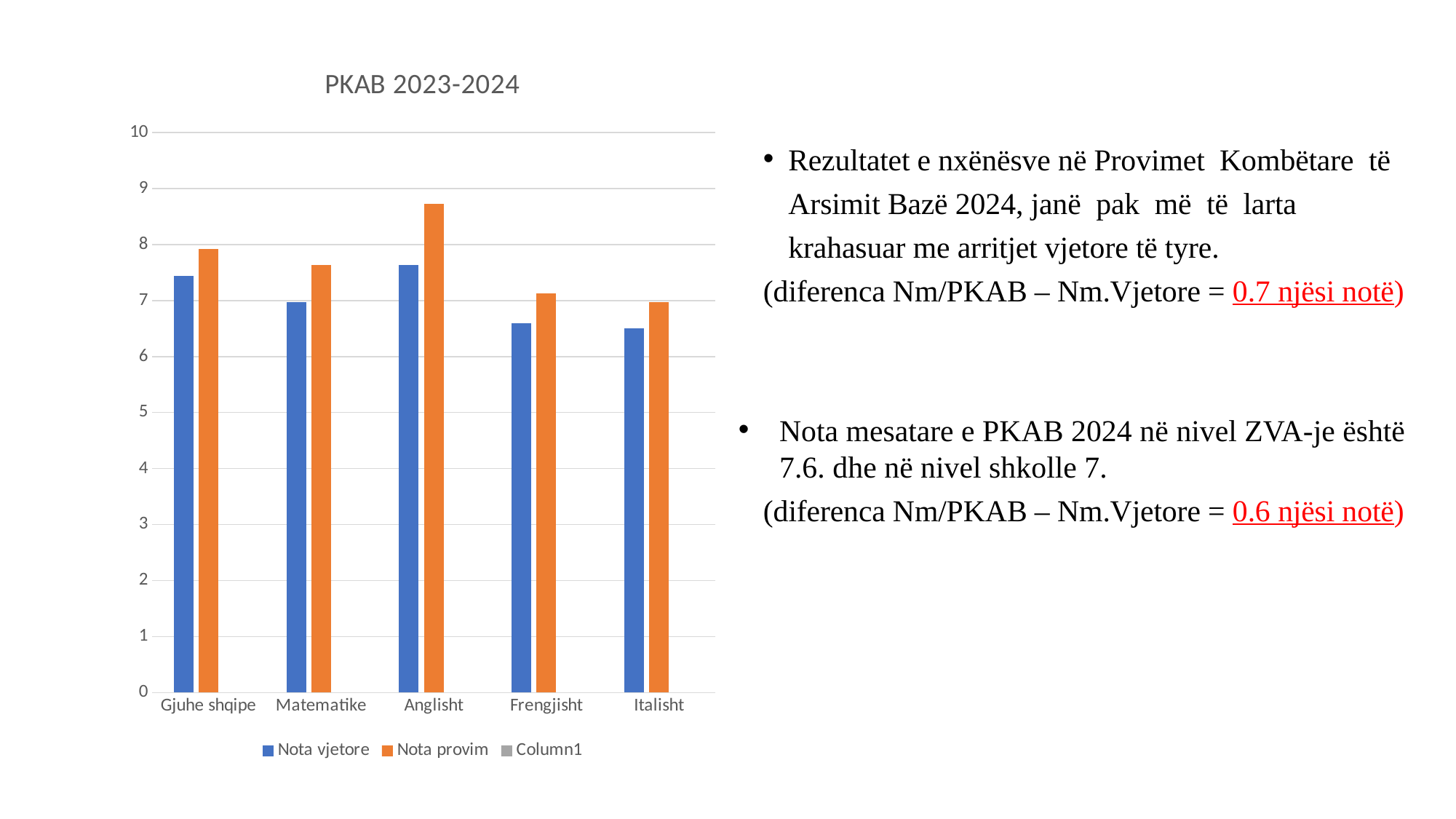

### Chart: PKAB 2023-2024

| Category | Nota vjetore | Nota provim | Column1 |
|---|---|---|---|
| Gjuhe shqipe | 7.44 | 7.92 | None |
| Matematike | 6.97 | 7.64 | None |
| Anglisht | 7.63 | 8.73 | None |
| Frengjisht | 6.59 | 7.13 | None |
| Italisht | 6.5 | 6.97 | None |
Rezultatet e nxënësve në Provimet  Kombëtare  të Arsimit Bazë 2024, janë  pak  më  të  larta  krahasuar me arritjet vjetore të tyre.
(diferenca Nm/PKAB – Nm.Vjetore = 0.7 njësi notë)
Nota mesatare e PKAB 2024 në nivel ZVA-je është  7.6. dhe në nivel shkolle 7.
(diferenca Nm/PKAB – Nm.Vjetore = 0.6 njësi notë)